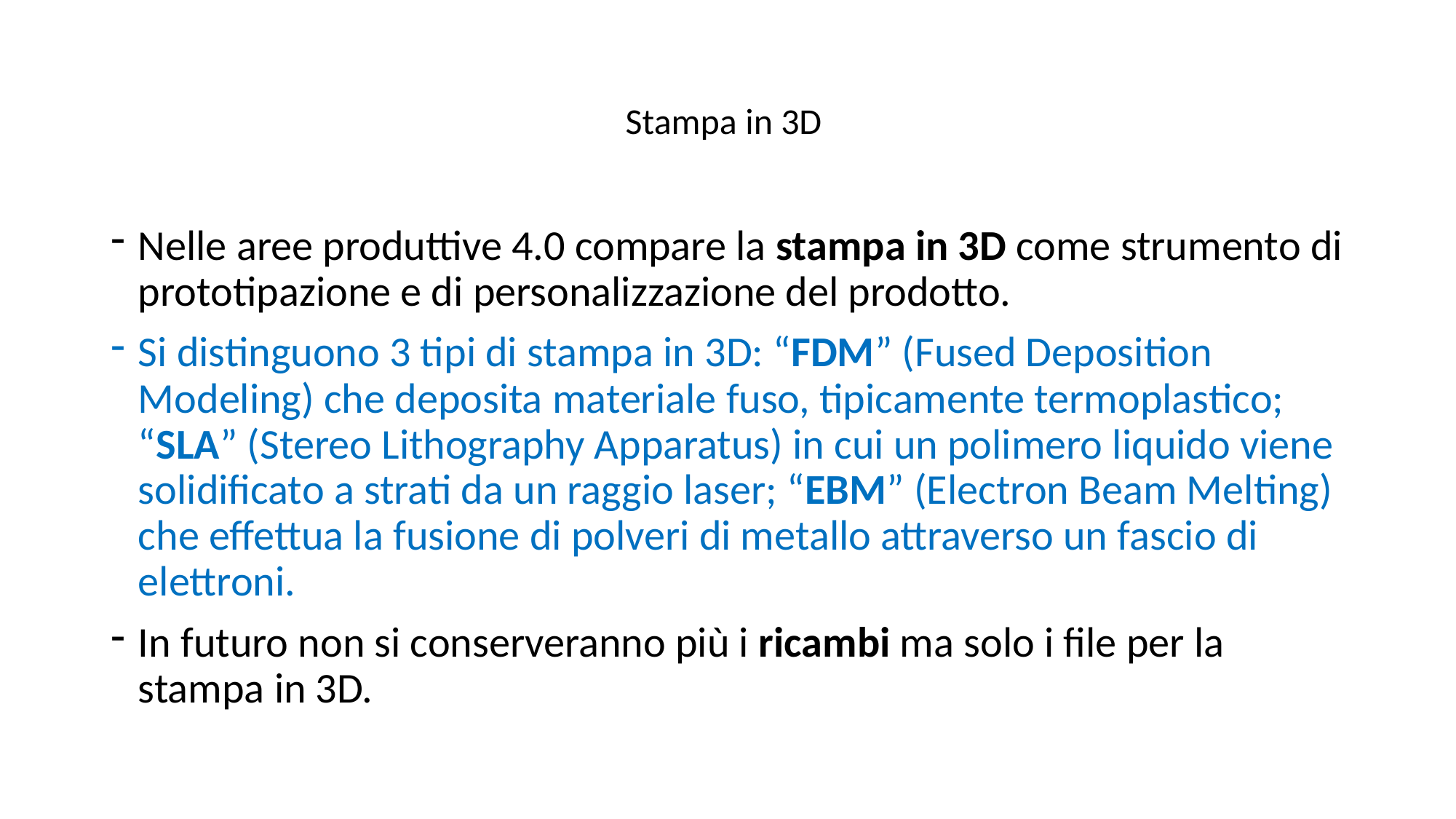

# Stampa in 3D
Nelle aree produttive 4.0 compare la stampa in 3D come strumento di prototipazione e di personalizzazione del prodotto.
Si distinguono 3 tipi di stampa in 3D: “FDM” (Fused Deposition Modeling) che deposita materiale fuso, tipicamente termoplastico; “SLA” (Stereo Lithography Apparatus) in cui un polimero liquido viene solidificato a strati da un raggio laser; “EBM” (Electron Beam Melting) che effettua la fusione di polveri di metallo attraverso un fascio di elettroni.
In futuro non si conserveranno più i ricambi ma solo i file per la stampa in 3D.